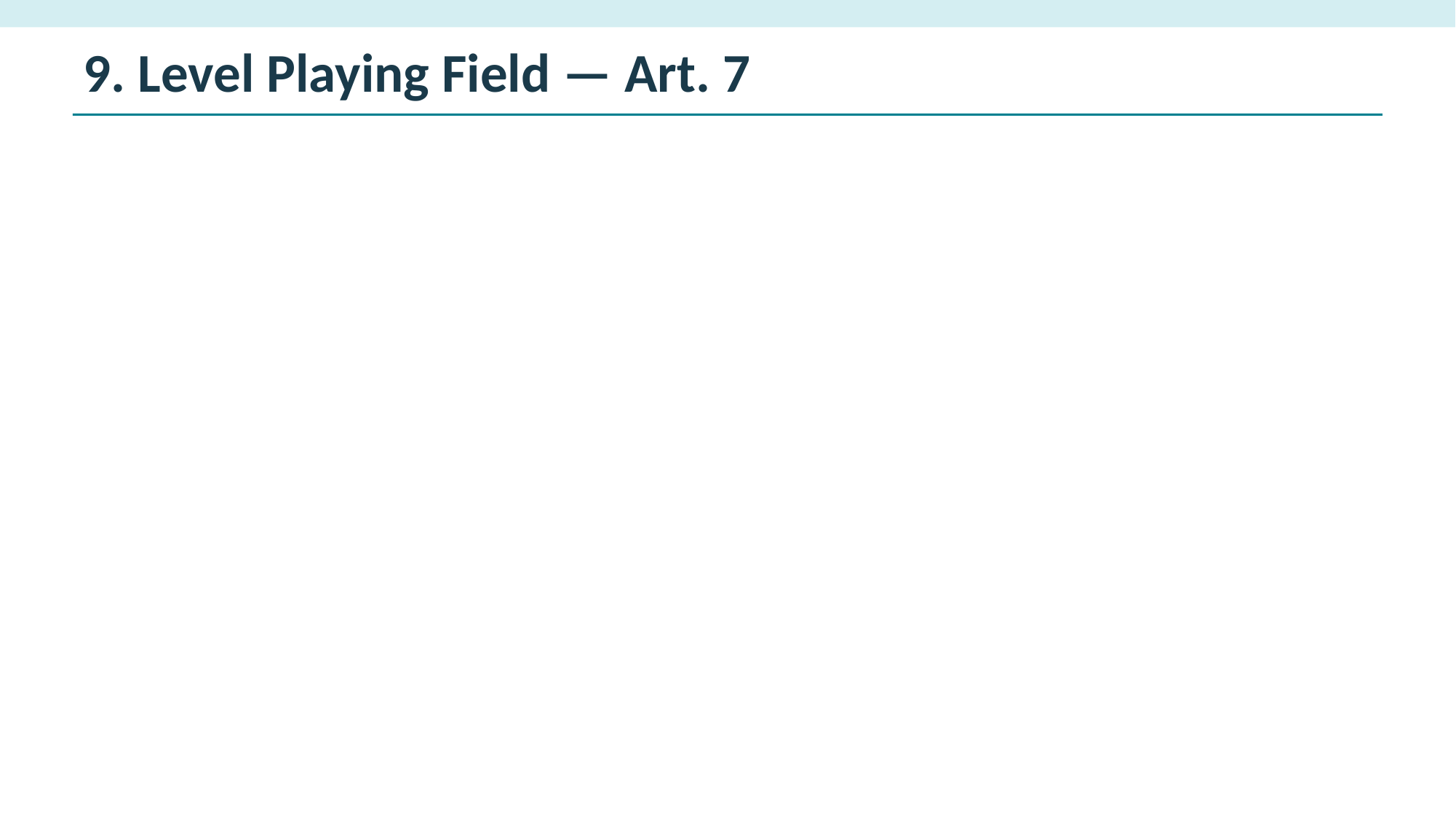

9. Level Playing Field — Art. 7